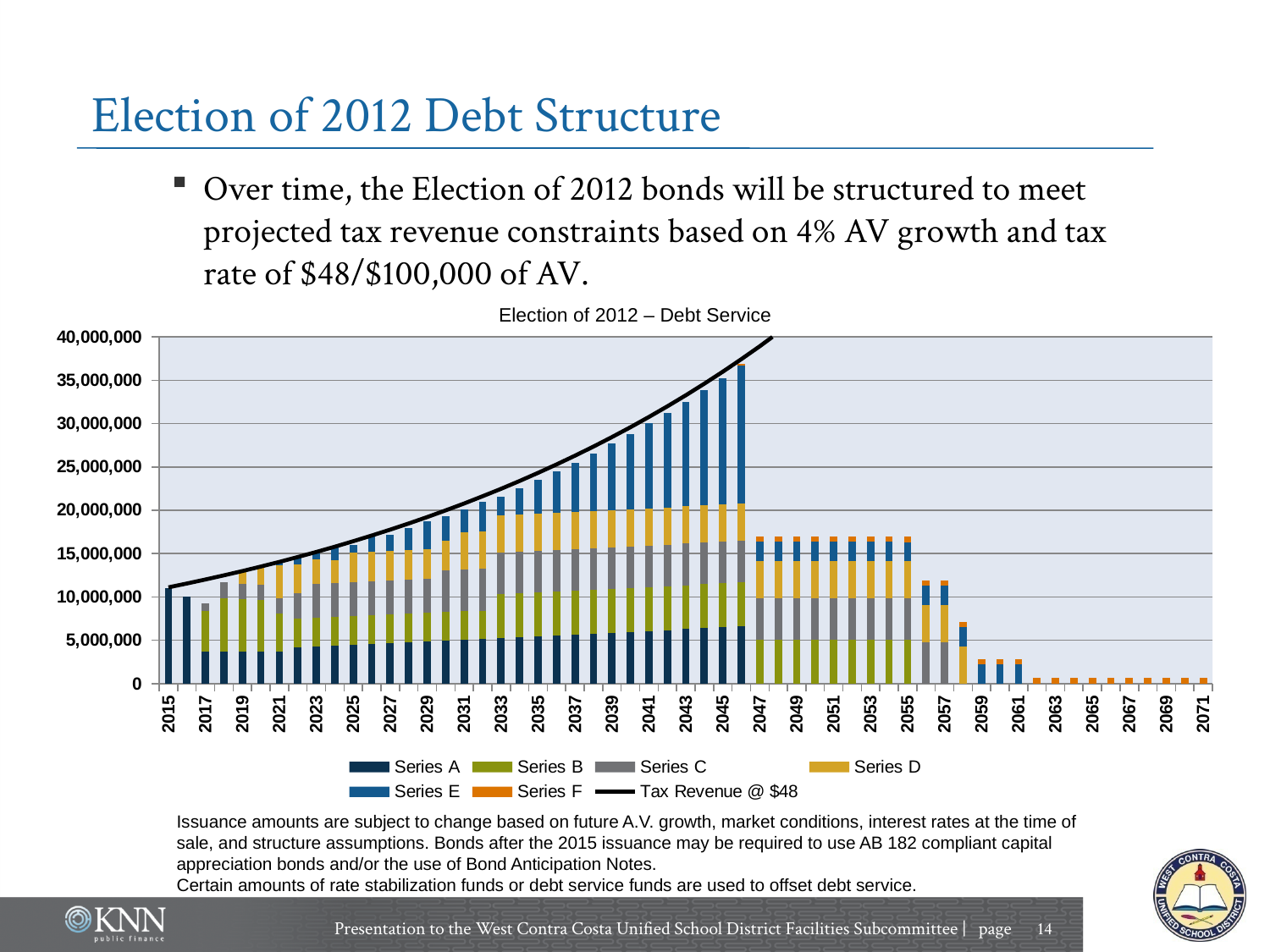

# Election of 2012 Debt Structure
Over time, the Election of 2012 bonds will be structured to meet projected tax revenue constraints based on 4% AV growth and tax rate of $48/$100,000 of AV.
Election of 2012 – Debt Service

### Chart

| Category | Series A | Series B | Series C | Series D | Series E | Series F | Series F | Tax Revenue @ $48 |
|---|---|---|---|---|---|---|---|---|
| 2015 | 11013692.809999999 | 0.0 | 0.0 | 0.0 | 0.0 | 0.0 | 0.0 | 11096487.471883196 |
| 2016 | 10074918.76 | 0.0 | 0.0 | 0.0 | 0.0 | 0.0 | 0.0 | 11540346.970758514 |
| 2017 | 3699918.7600000002 | 4633342.0 | 878854.1699999997 | 0.0 | 0.0 | 0.0 | 0.0 | 12001960.84958885 |
| 2018 | 3699918.7600000002 | 6167600.0 | 1787500.0 | 0.0 | 0.0 | 0.0 | 0.0 | 12482039.283572407 |
| 2019 | 3699918.7600000002 | 6055100.0 | 1787500.0 | 1438802.0949153043 | 0.0 | 0.0 | 0.0 | 12981320.85491531 |
| 2020 | 3699918.7600000002 | 5930100.0 | 1787500.0 | 2083054.9291119168 | 0.0 | 0.0 | 0.0 | 13500573.689111913 |
| 2021 | 3699918.7600000002 | 4342600.0 | 1787500.0 | 3773077.876676394 | 437500.0 | 0.0 | 0.0 | 14040596.63667639 |
| 2022 | 4216668.76 | 3317600.0 | 2854583.3299999987 | 3313368.412143447 | 900000.0 | 0.0 | 0.0 | 14602220.502143456 |
| 2023 | 4297418.76 | 3317600.0 | 3900000.0 | 2771290.56222919 | 900000.0 | 0.0 | 0.0 | 15186309.32222919 |
| 2024 | 4382418.76 | 3317600.0 | 3900000.0 | 2643742.9351183563 | 1550000.0 | 0.0 | 0.0 | 15793761.695118358 |
| 2025 | 4466293.76 | 3317600.0 | 3900000.0 | 3450000.0 | 900000.0 | 0.0 | 0.0 | 16425512.162923094 |
| 2026 | 4548793.76 | 3317600.0 | 3900000.0 | 3450000.0 | 1842708.33 | 0.0 | 0.0 | 17082532.649440017 |
| 2027 | 4639418.76 | 3317600.0 | 3900000.0 | 3450000.0 | 1875000.0 | 0.0 | 0.0 | 17765833.955417607 |
| 2028 | 4727668.76 | 3317600.0 | 3900000.0 | 3450000.0 | 2575000.0 | 0.0 | 0.0 | 18476467.313634325 |
| 2029 | 4818168.76 | 3317600.0 | 3900000.0 | 3450000.0 | 3275000.0 | 0.0 | 0.0 | 19215526.006179698 |
| 2030 | 4908368.76 | 3317600.0 | 4792400.0 | 3450000.0 | 2875000.0 | 0.0 | 0.0 | 19984147.04642689 |
| 2031 | 5007281.26 | 3317600.0 | 4790550.0 | 4309556.25 | 2689843.75 | 0.0 | 0.0 | 20783512.928283963 |
| 2032 | 5101087.51 | 3317600.0 | 4795100.0 | 4312087.5 | 3488906.25 | 0.0 | 0.0 | 21614853.44541531 |
| 2033 | 5199262.51 | 5096975.0 | 4790900.0 | 4311456.25 | 2191562.5 | 0.0 | 0.0 | 22479447.58323193 |
| 2034 | 5296150.01 | 5093475.0 | 4792800.0 | 4312518.75 | 3087812.5 | 0.0 | 0.0 | 23378625.486561216 |
| 2035 | 5397593.760000001 | 5090350.0 | 4795350.0 | 4310131.25 | 3892500.0 | 0.0 | 0.0 | 24313770.506023668 |
| 2036 | 5497356.260000001 | 5087350.0 | 4793400.0 | 4309150.0 | 4790468.75 | 0.0 | 0.0 | 25286321.32626462 |
| 2037 | 5602543.760000001 | 5089100.0 | 4791800.0 | 4314143.75 | 5691718.75 | 0.0 | 0.0 | 26297774.1793152 |
| 2038 | 5707193.760000001 | 5085350.0 | 4795100.0 | 4309968.75 | 6691093.75 | 0.0 | 0.0 | 27349685.146487817 |
| 2039 | 5815343.760000001 | 5080975.0 | 4793000.0 | 4311481.25 | 7688593.75 | 0.0 | 0.0 | 28443672.55234732 |
| 2040 | 5925893.760000001 | 5080600.0 | 4795200.0 | 4313250.0 | 8689062.5 | 0.0 | 0.0 | 29581419.454441212 |
| 2041 | 6049006.260000001 | 5073975.0 | 4791400.0 | 4310131.25 | 9792187.5 | 0.0 | 0.0 | 30764676.232618853 |
| 2042 | 6160131.260000001 | 5070850.0 | 4791300.0 | 4311837.5 | 10887968.75 | 0.0 | 0.0 | 31995263.281923607 |
| 2043 | 6278381.260000001 | 5070725.0 | 4794300.0 | 4312937.5 | 12091250.0 | 0.0 | 0.0 | 33275073.813200567 |
| 2044 | 6394125.010000001 | 5063350.0 | 4794950.0 | 4313143.75 | 13291718.75 | 0.0 | 0.0 | 34606076.76572859 |
| 2045 | 6510978.13 | 5058475.0 | 4792950.0 | 4312168.75 | 14589375.0 | 0.0 | 0.0 | 35990319.836357735 |
| 2046 | 6635793.75 | 5055600.0 | 4792850.0 | 4309725.0 | 15889062.5 | 241050.0 | 0.0 | 37429932.62981205 |
| 2047 | 0.0 | 5072300.0 | 4794050.0 | 4310381.25 | 2190468.75 | 622750.0 | 0.0 | 38927129.93500453 |
| 2048 | 0.0 | 5069800.0 | 4791100.0 | 4313562.5 | 2188437.5 | 618900.0 | 0.0 | 40484215.13240471 |
| 2049 | 0.0 | 5066400.0 | 4793400.0 | 4313837.5 | 2192656.25 | 619600.0 | 0.0 | 42103583.737700894 |
| 2050 | 0.0 | 5061900.0 | 4790350.0 | 4310918.75 | 2192812.5 | 619700.0 | 0.0 | 43787727.08720894 |
| 2051 | 0.0 | 5056100.0 | 4791350.0 | 4309375.0 | 2188906.25 | 619200.0 | 0.0 | 45539236.17069732 |
| 2052 | 0.0 | 5053700.0 | 4790650.0 | 4313487.5 | 2190625.0 | 622950.0 | 0.0 | 47360805.61752517 |
| 2053 | 0.0 | 5049400.0 | 4792500.0 | 4312681.25 | 2192500.0 | 620950.0 | 0.0 | 49255237.84222615 |
| 2054 | 0.0 | 5047900.0 | 4791150.0 | 4311525.0 | 2189375.0 | 618350.0 | 0.0 | 51225447.355915226 |
| 2055 | 0.0 | 5043900.0 | 4790850.0 | 4309443.75 | 2190937.5 | 620000.0 | 0.0 | 53274465.25015186 |
| 2056 | 0.0 | 0.0 | 4790700.0 | 4310718.75 | 2191718.75 | 620750.0 | 0.0 | 55405443.86015796 |
| 2057 | 0.0 | 0.0 | 4794650.0 | 4309631.25 | 2191406.25 | 620600.0 | 0.0 | 57621661.61456426 |
| 2058 | 0.0 | 0.0 | 0.0 | 4310462.5 | 2189687.5 | 619550.0 | 0.0 | 59926528.07914682 |
| 2059 | 0.0 | 0.0 | 0.0 | 0.0 | 2191093.75 | 622450.0 | 0.0 | 62323589.202312686 |
| 2060 | 0.0 | 0.0 | 0.0 | 0.0 | 2190156.25 | 619300.0 | 0.0 | 64816532.7704052 |
| 2061 | 0.0 | 0.0 | 0.0 | 0.0 | 2191406.25 | 620100.0 | 0.0 | 67409194.08122142 |
| 2062 | 0.0 | 0.0 | 0.0 | 0.0 | 0.0 | 619700.0 | 0.0 | 70105561.84447028 |
| 2063 | 0.0 | 0.0 | 0.0 | 0.0 | 0.0 | 622950.0 | 0.0 | 72909784.31824909 |
| 2064 | 0.0 | 0.0 | 0.0 | 0.0 | 0.0 | 619850.0 | 0.0 | 75826175.69097906 |
| 2065 | 0.0 | 0.0 | 0.0 | 0.0 | 0.0 | 620400.0 | 0.0 | 78859222.71861823 |
| 2066 | 0.0 | 0.0 | 0.0 | 0.0 | 0.0 | 619450.0 | 0.0 | 82013591.6273629 |
| 2067 | 0.0 | 0.0 | 0.0 | 0.0 | 0.0 | 621850.0 | 0.0 | 85294135.29245752 |
| 2068 | 0.0 | 0.0 | 0.0 | 0.0 | 0.0 | 622450.0 | 0.0 | 88705900.70415579 |
| 2069 | 0.0 | 0.0 | 0.0 | 0.0 | 0.0 | 621250.0 | 0.0 | 92254136.73232202 |
| 2070 | 0.0 | 0.0 | 0.0 | 0.0 | 0.0 | 618250.0 | 0.0 | 95944302.20161487 |
| 2071 | 0.0 | 0.0 | 0.0 | 0.0 | 0.0 | 623150.0 | 0.0 | 99782074.28967953 |
Issuance amounts are subject to change based on future A.V. growth, market conditions, interest rates at the time of sale, and structure assumptions. Bonds after the 2015 issuance may be required to use AB 182 compliant capital appreciation bonds and/or the use of Bond Anticipation Notes.
Certain amounts of rate stabilization funds or debt service funds are used to offset debt service.

Presentation to the West Contra Costa Unified School District Facilities Subcommittee |   page
14